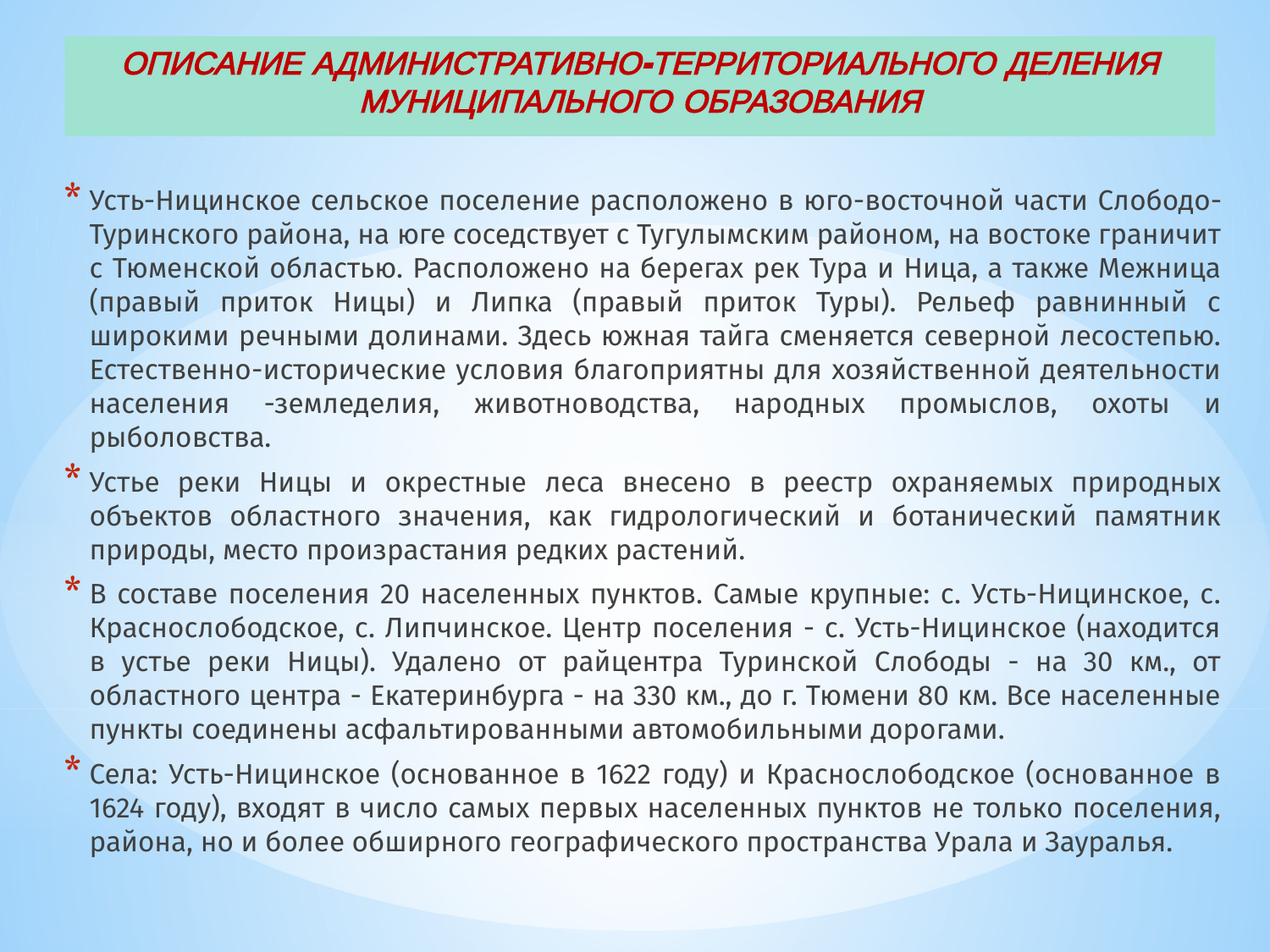

# ОПИСАНИЕ АДМИНИСТРАТИВНО-ТЕРРИТОРИАЛЬНОГО ДЕЛЕНИЯ МУНИЦИПАЛЬНОГО ОБРАЗОВАНИЯ
Усть-Ницинское сельское поселение расположено в юго-восточной части Слободо-Туринского района, на юге соседствует с Тугулымским районом, на востоке граничит с Тюменской областью. Расположено на берегах рек Тура и Ница, а также Межница (правый приток Ницы) и Липка (правый приток Туры). Рельеф равнинный с широкими речными долинами. Здесь южная тайга сменяется северной лесостепью. Естественно-исторические условия благоприятны для хозяйственной деятельности населения -земледелия, животноводства, народных промыслов, охоты и рыболовства.
Устье реки Ницы и окрестные леса внесено в реестр охраняемых природных объектов областного значения, как гидрологический и ботанический памятник природы, место произрастания редких растений.
В составе поселения 20 населенных пунктов. Самые крупные: с. Усть-Ницинское, с. Краснослободское, с. Липчинское. Центр поселения - с. Усть-Ницинское (находится в устье реки Ницы). Удалено от райцентра Туринской Слободы - на 30 км., от областного центра - Екатеринбурга - на 330 км., до г. Тюмени 80 км. Все населенные пункты соединены асфальтированными автомобильными дорогами.
Села: Усть-Ницинское (основанное в 1622 году) и Краснослободское (основанное в 1624 году), входят в число самых первых населенных пунктов не только поселения, района, но и более обширного географического пространства Урала и Зауралья.